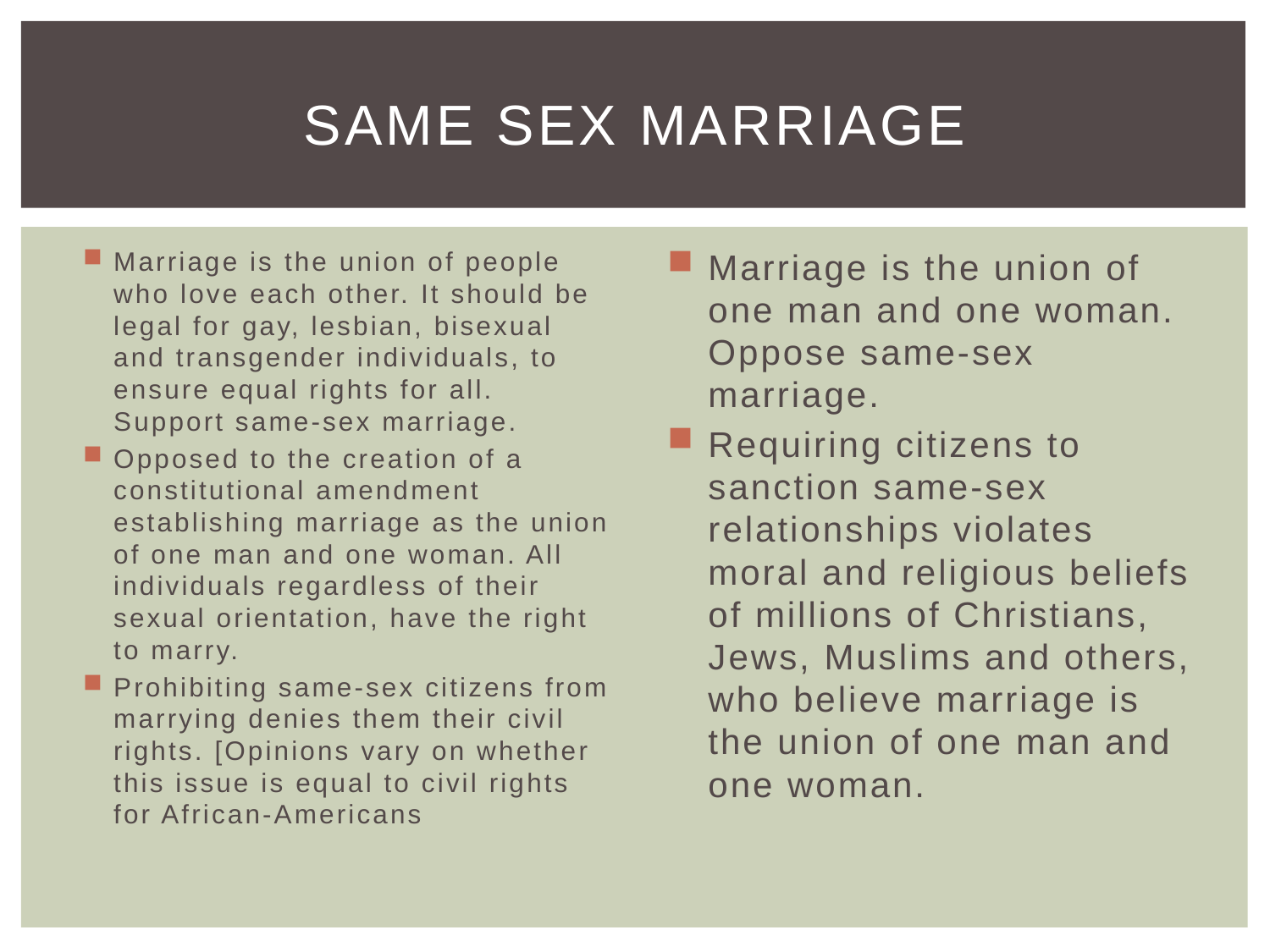

# Same Sex Marriage
Marriage is the union of people who love each other. It should be legal for gay, lesbian, bisexual and transgender individuals, to ensure equal rights for all. Support same-sex marriage.
Opposed to the creation of a constitutional amendment establishing marriage as the union of one man and one woman. All individuals regardless of their sexual orientation, have the right to marry.
Prohibiting same-sex citizens from marrying denies them their civil rights. [Opinions vary on whether this issue is equal to civil rights for African-Americans
Marriage is the union of one man and one woman. Oppose same-sex marriage.
Requiring citizens to sanction same-sex relationships violates moral and religious beliefs of millions of Christians, Jews, Muslims and others, who believe marriage is the union of one man and one woman.